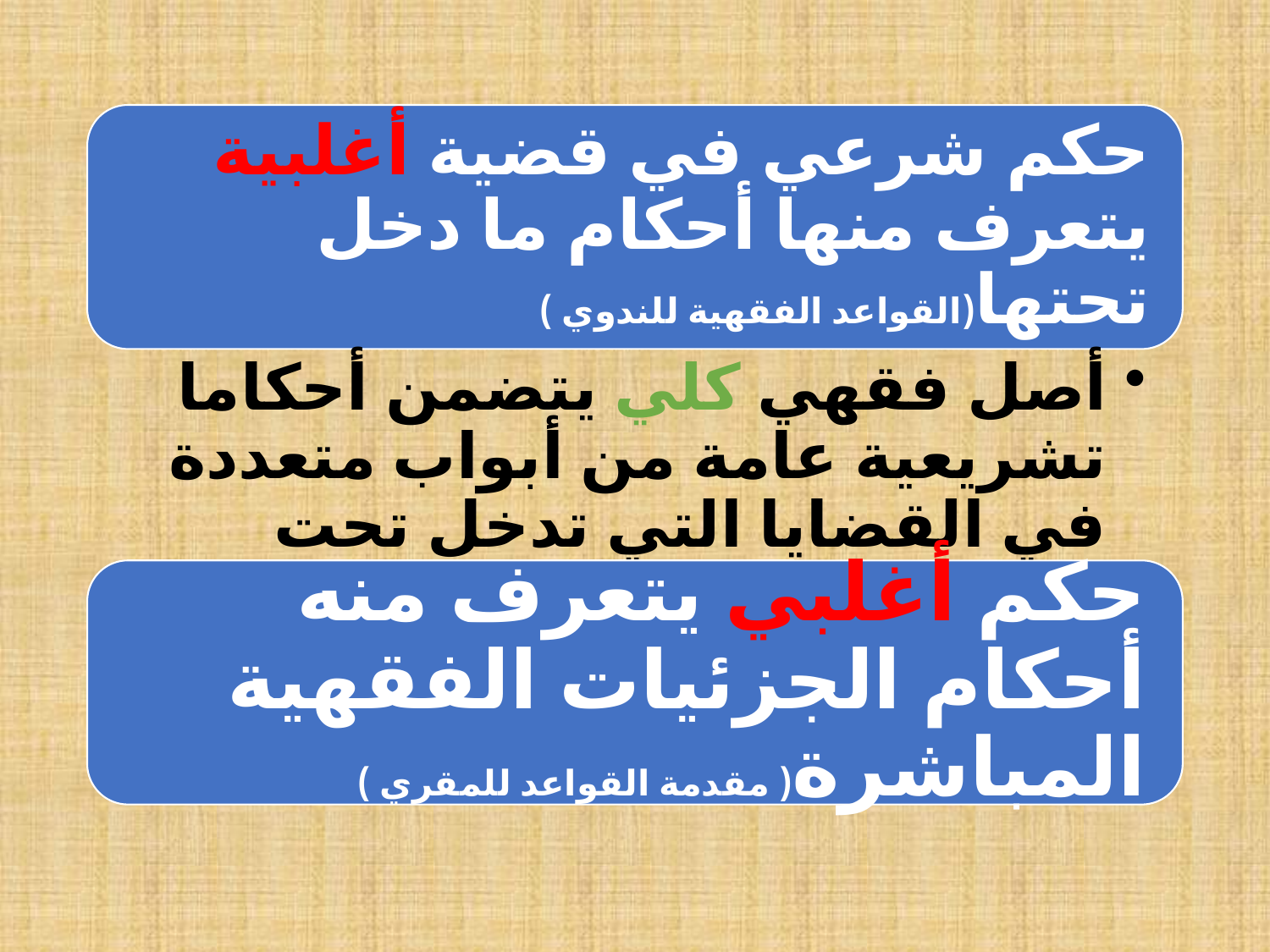

حكم شرعي في قضية أغلبية يتعرف منها أحكام ما دخل تحتها(القواعد الفقهية للندوي )
أصل فقهي كلي يتضمن أحكاما تشريعية عامة من أبواب متعددة في القضايا التي تدخل تحت موضوعه((القواعد الفقهية للندوي )
حكم أغلبي يتعرف منه أحكام الجزئيات الفقهية المباشرة( مقدمة القواعد للمقري )